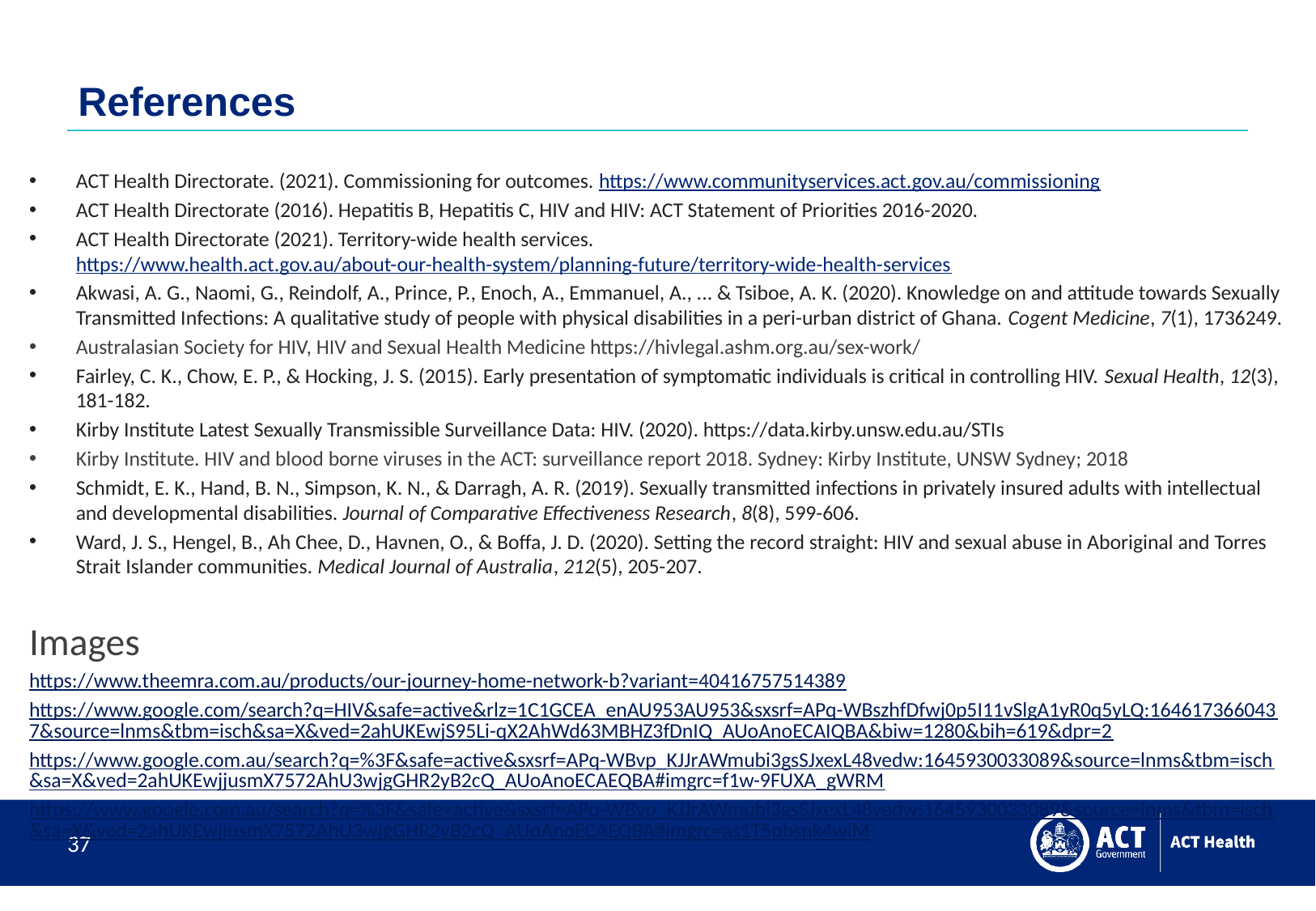

# References

ACT Health Directorate. (2021). Commissioning for outcomes. https://www.communityservices.act.gov.au/commissioning
ACT Health Directorate (2016). Hepatitis B, Hepatitis C, HIV and HIV: ACT Statement of Priorities 2016-2020.
ACT Health Directorate (2021). Territory-wide health services. https://www.health.act.gov.au/about-our-health-system/planning-future/territory-wide-health-services
Akwasi, A. G., Naomi, G., Reindolf, A., Prince, P., Enoch, A., Emmanuel, A., ... & Tsiboe, A. K. (2020). Knowledge on and attitude towards Sexually Transmitted Infections: A qualitative study of people with physical disabilities in a peri-urban district of Ghana. Cogent Medicine, 7(1), 1736249.
Australasian Society for HIV, HIV and Sexual Health Medicine https://hivlegal.ashm.org.au/sex-work/
Fairley, C. K., Chow, E. P., & Hocking, J. S. (2015). Early presentation of symptomatic individuals is critical in controlling HIV. Sexual Health, 12(3), 181-182.
Kirby Institute Latest Sexually Transmissible Surveillance Data: HIV. (2020). https://data.kirby.unsw.edu.au/STIs
Kirby Institute. HIV and blood borne viruses in the ACT: surveillance report 2018. Sydney: Kirby Institute, UNSW Sydney; 2018
Schmidt, E. K., Hand, B. N., Simpson, K. N., & Darragh, A. R. (2019). Sexually transmitted infections in privately insured adults with intellectual and developmental disabilities. Journal of Comparative Effectiveness Research, 8(8), 599-606.
Ward, J. S., Hengel, B., Ah Chee, D., Havnen, O., & Boffa, J. D. (2020). Setting the record straight: HIV and sexual abuse in Aboriginal and Torres Strait Islander communities. Medical Journal of Australia, 212(5), 205-207.

Images
https://www.theemra.com.au/products/our-journey-home-network-b?variant=40416757514389
https://www.google.com/search?q=HIV&safe=active&rlz=1C1GCEA_enAU953AU953&sxsrf=APq-WBszhfDfwj0p5I11vSlgA1yR0q5yLQ:1646173660437&source=lnms&tbm=isch&sa=X&ved=2ahUKEwjS95Li-qX2AhWd63MBHZ3fDnIQ_AUoAnoECAIQBA&biw=1280&bih=619&dpr=2
https://www.google.com.au/search?q=%3F&safe=active&sxsrf=APq-WBvp_KJJrAWmubi3gsSJxexL48vedw:1645930033089&source=lnms&tbm=isch&sa=X&ved=2ahUKEwjjusmX7572AhU3wjgGHR2yB2cQ_AUoAnoECAEQBA#imgrc=f1w-9FUXA_gWRM
https://www.google.com.au/search?q=%3F&safe=active&sxsrf=APq-WBvp_KJJrAWmubi3gsSJxexL48vedw:1645930033089&source=lnms&tbm=isch&sa=X&ved=2ahUKEwjjusmX7572AhU3wjgGHR2yB2cQ_AUoAnoECAEQBA#imgrc=as1T5pbsnk4wiM

37